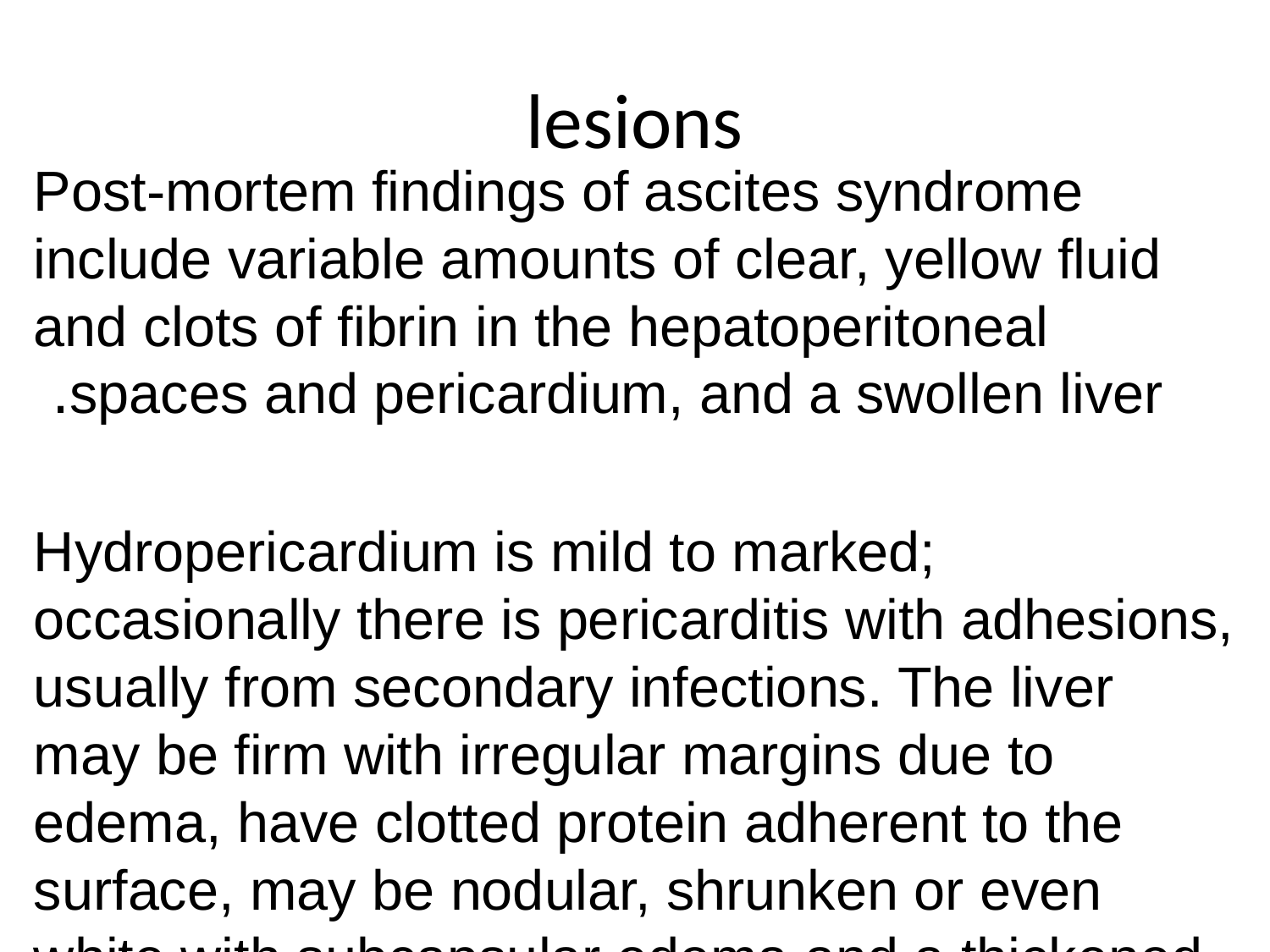

# lesions
Post-mortem findings of ascites syndrome include variable amounts of clear, yellow fluid and clots of fibrin in the hepatoperitoneal spaces and pericardium, and a swollen liver.

Hydropericardium is mild to marked; occasionally there is pericarditis with adhesions, usually from secondary infections. The liver may be firm with irregular margins due to edema, have clotted protein adherent to the surface, may be nodular, shrunken or even white with subcapsular edema and a thickened capsule.